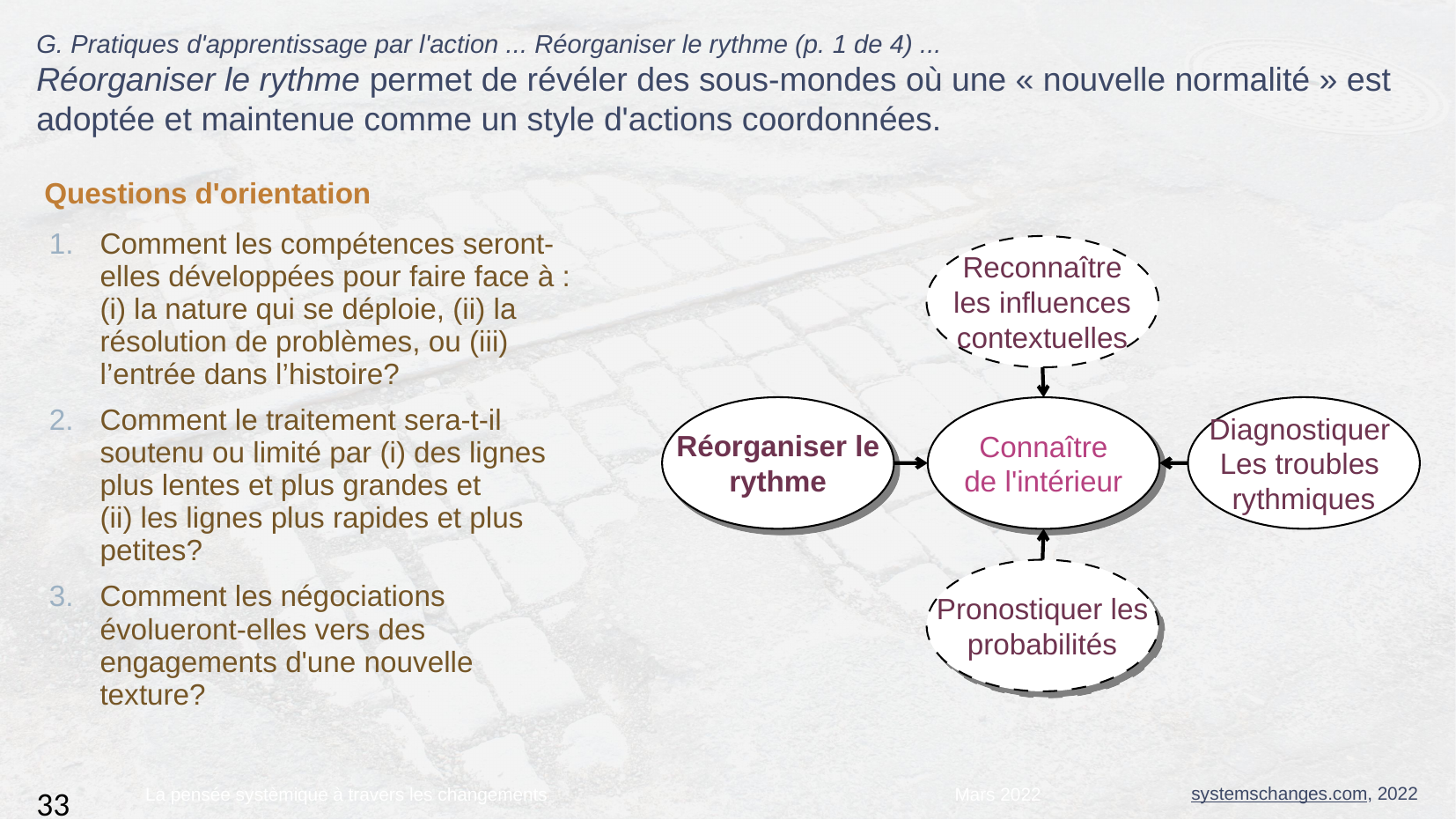

G. Pratiques d'apprentissage par l'action ... Réorganiser le rythme (p. 1 de 4) ...
Réorganiser le rythme permet de révéler des sous-mondes où une « nouvelle normalité » est adoptée et maintenue comme un style d'actions coordonnées.
| Questions d'orientation |  |
| --- | --- |
| 1. | Comment les compétences seront-elles développées pour faire face à : (i) la nature qui se déploie, (ii) la résolution de problèmes, ou (iii) l’entrée dans l’histoire? |
| 2. | Comment le traitement sera-t-il soutenu ou limité par (i) des lignes plus lentes et plus grandes et (ii) les lignes plus rapides et plus petites? |
| 3. | Comment les négociations évolueront-elles vers des engagements d'une nouvelle texture? |
Reconnaître
les influences
contextuelles
Réorganiser le
rythme
Diagnostiquer
Les troubles
rythmiques
Connaître
de l'intérieur
Pronostiquer les
probabilités
La pensée systèmique à travers les changements
Mars 2022